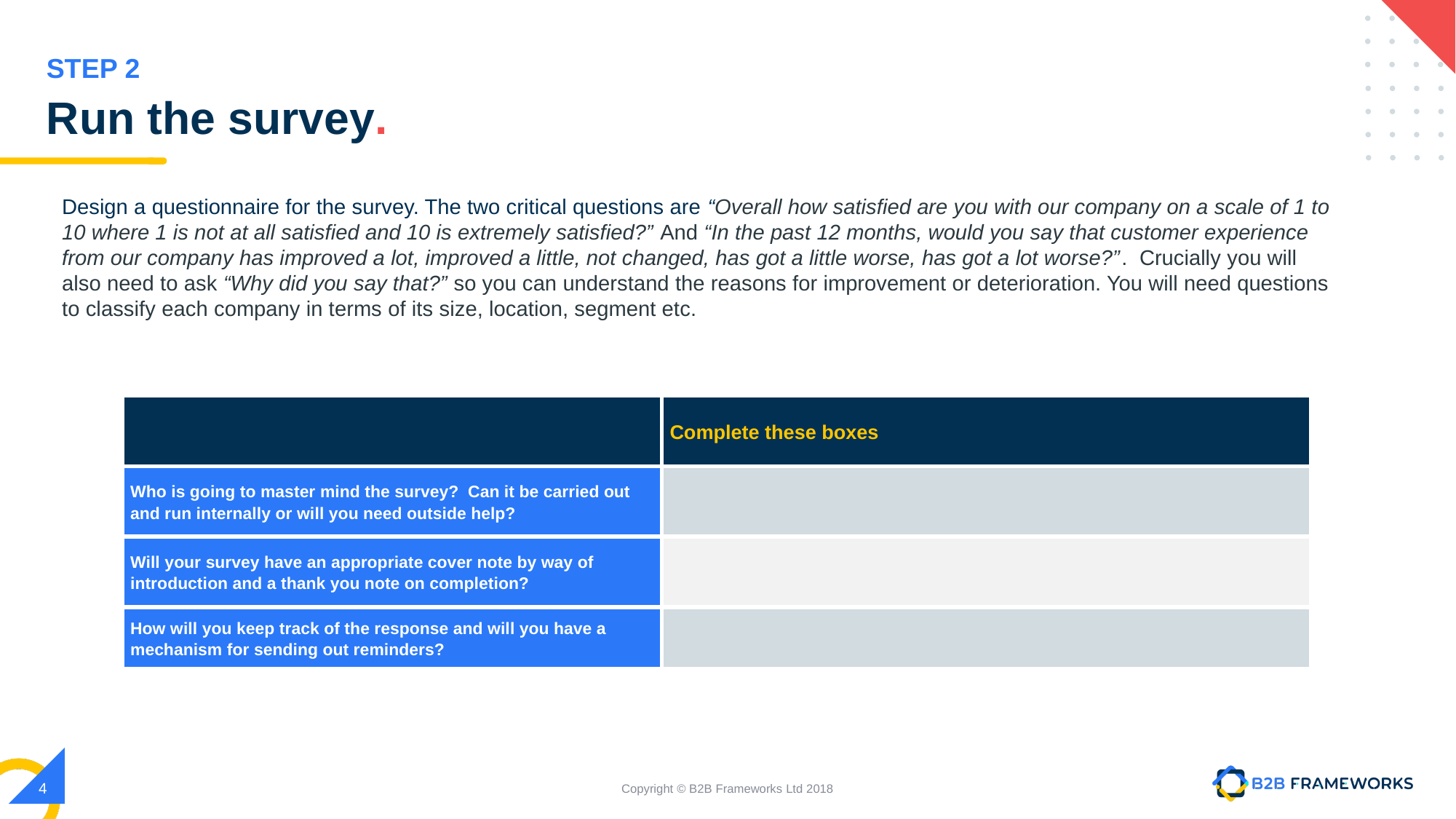

# Run the survey.
Design a questionnaire for the survey. The two critical questions are “Overall how satisfied are you with our company on a scale of 1 to 10 where 1 is not at all satisfied and 10 is extremely satisfied?” And “In the past 12 months, would you say that customer experience from our company has improved a lot, improved a little, not changed, has got a little worse, has got a lot worse?”.  Crucially you will also need to ask “Why did you say that?” so you can understand the reasons for improvement or deterioration. You will need questions to classify each company in terms of its size, location, segment etc.

|  | Complete these boxes |
| --- | --- |
| Who is going to master mind the survey? Can it be carried out and run internally or will you need outside help? |  |
| Will your survey have an appropriate cover note by way of introduction and a thank you note on completion? |  |
| How will you keep track of the response and will you have a mechanism for sending out reminders? |  |
4
Copyright © B2B Frameworks Ltd 2018